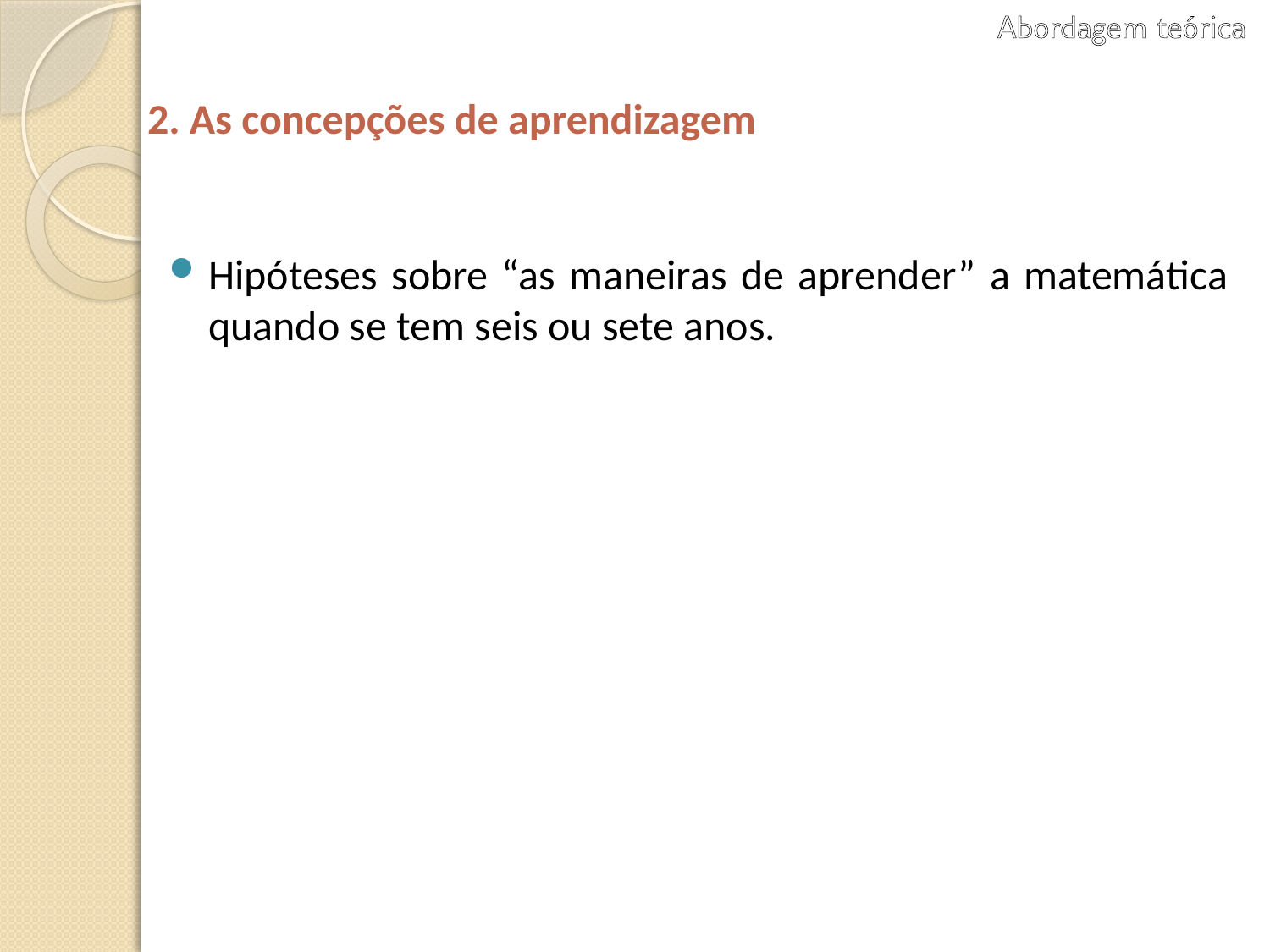

Abordagem teórica
# 2. As concepções de aprendizagem
Hipóteses sobre “as maneiras de aprender” a matemática quando se tem seis ou sete anos.